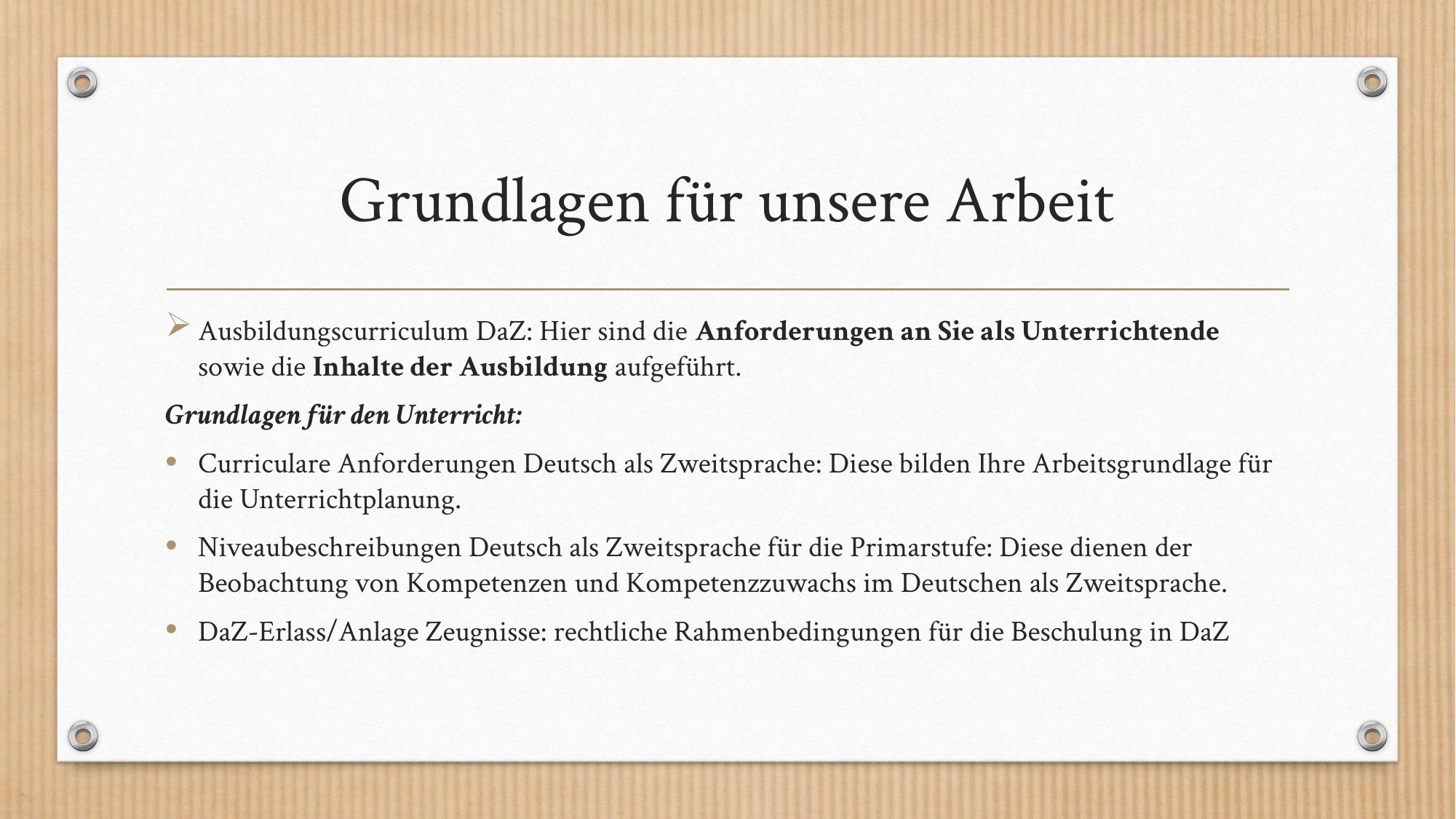

# Grundlagen für unsere Arbeit
Ausbildungscurriculum DaZ: Hier sind die Anforderungen an Sie als Unterrichtende sowie die Inhalte der Ausbildung aufgeführt.
Grundlagen für den Unterricht:
Curriculare Anforderungen Deutsch als Zweitsprache: Diese bilden Ihre Arbeitsgrundlage für die Unterrichtplanung.
Niveaubeschreibungen Deutsch als Zweitsprache für die Primarstufe: Diese dienen der Beobachtung von Kompetenzen und Kompetenzzuwachs im Deutschen als Zweitsprache.
DaZ-Erlass/Anlage Zeugnisse: rechtliche Rahmenbedingungen für die Beschulung in DaZ